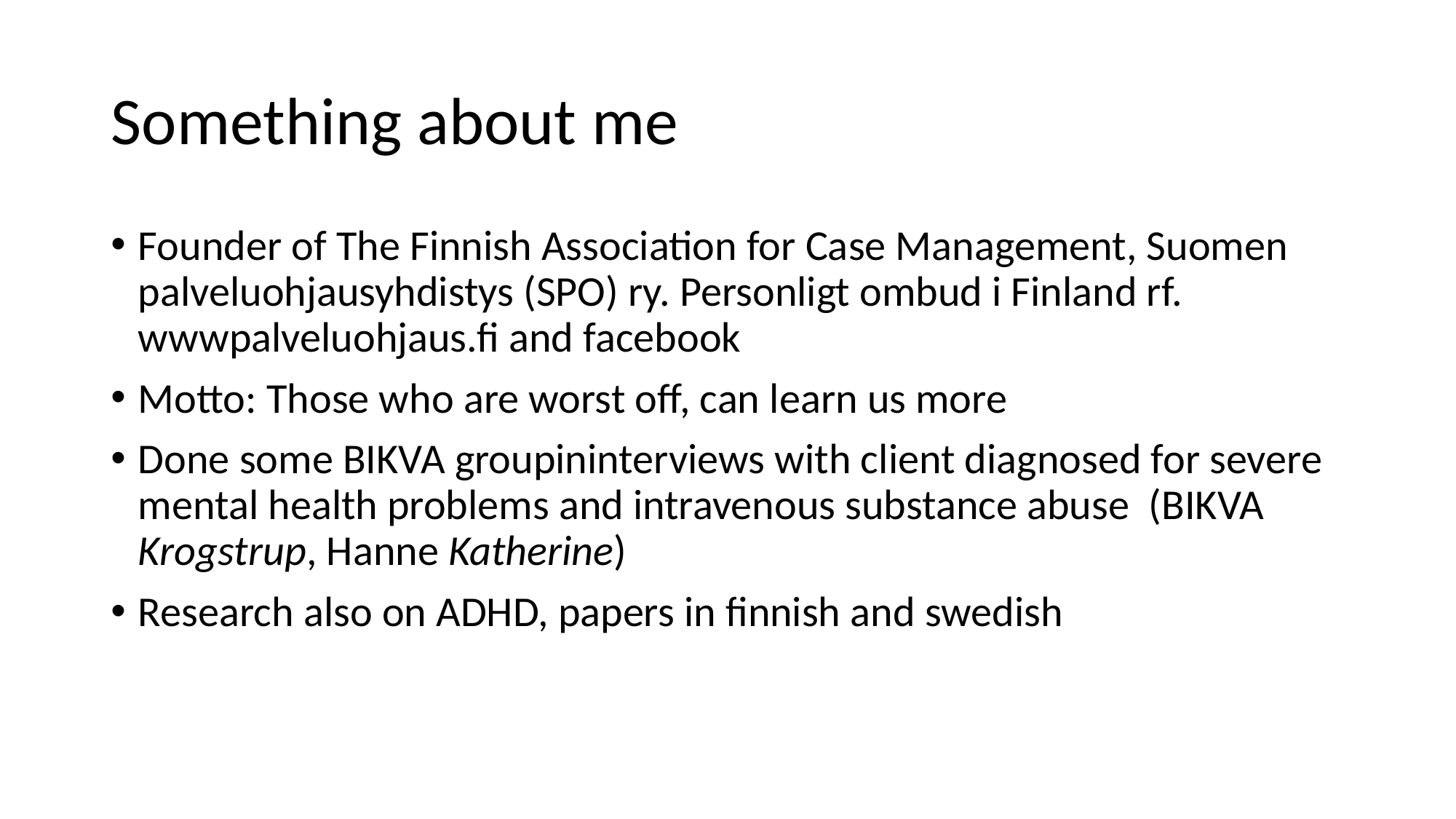

# Something about me
Founder of The Finnish Association for Case Management, Suomen palveluohjausyhdistys (SPO) ry. Personligt ombud i Finland rf. wwwpalveluohjaus.fi and facebook
Motto: Those who are worst off, can learn us more
Done some BIKVA groupininterviews with client diagnosed for severe mental health problems and intravenous substance abuse  (BIKVA Krogstrup, Hanne Katherine)
Research also on ADHD, papers in finnish and swedish